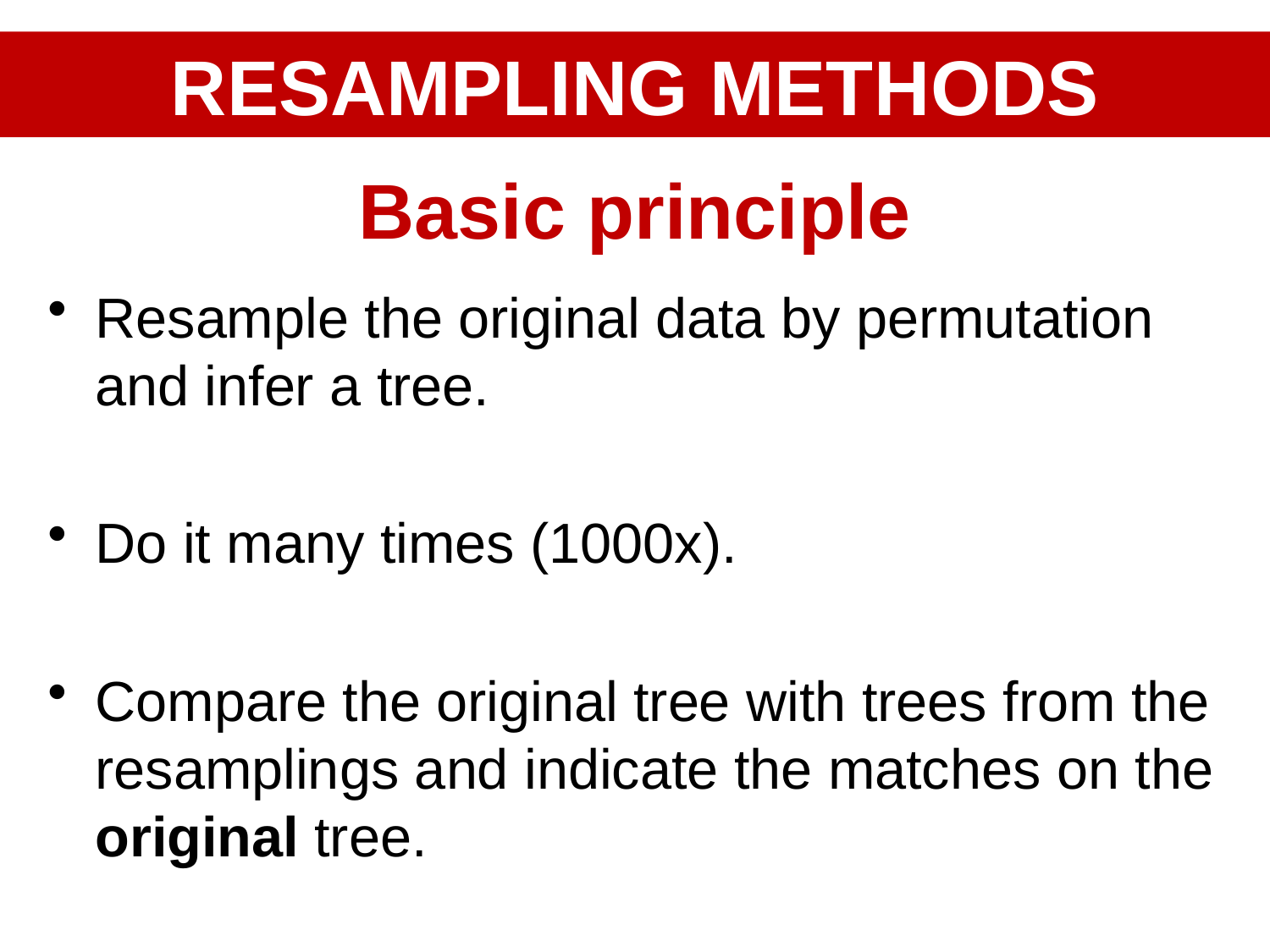

RESAMPLING METHODS
# Basic principle
Resample the original data by permutation and infer a tree.

Do it many times (1000x).

Compare the original tree with trees from the resamplings and indicate the matches on the original tree.